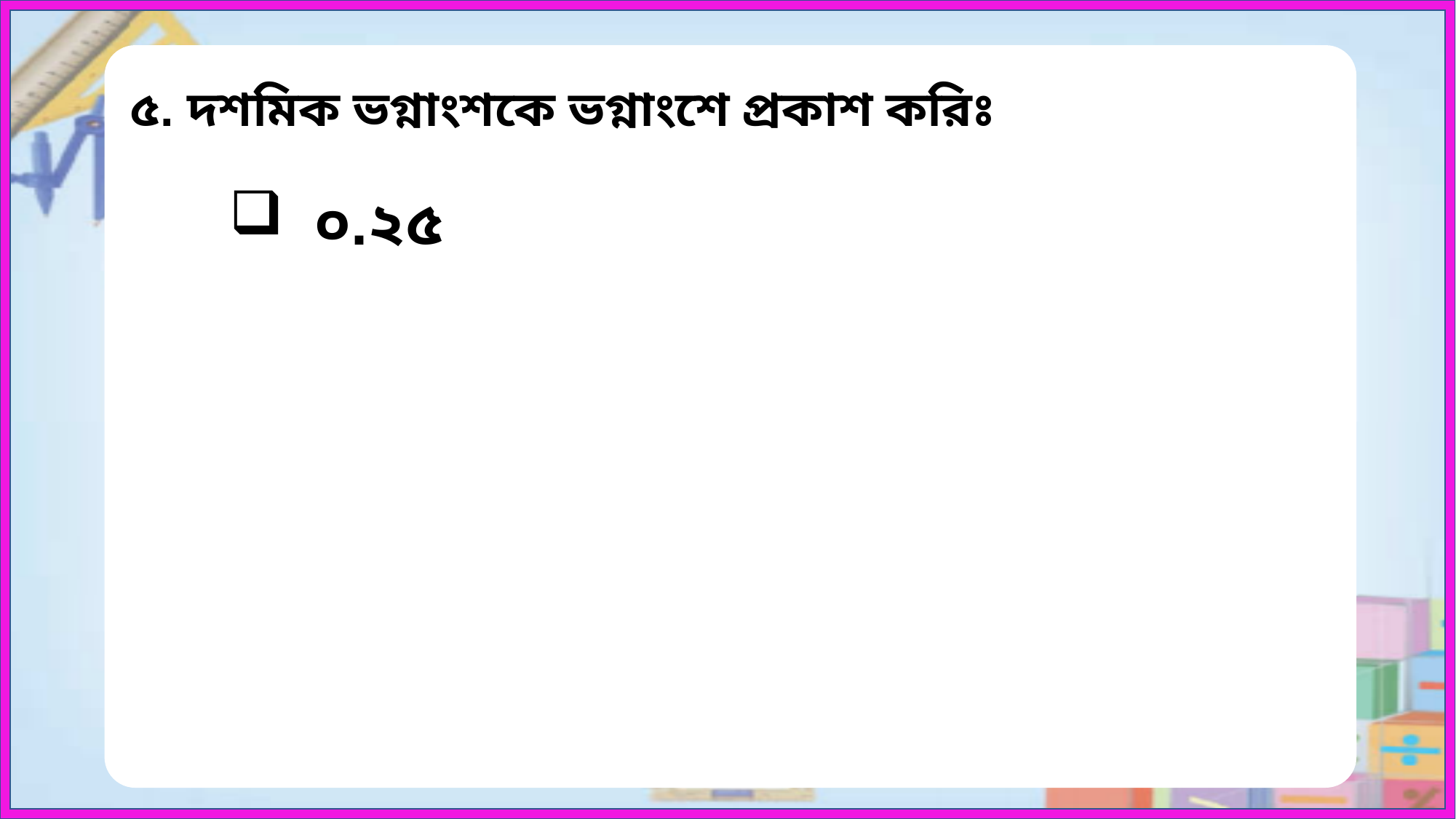

৫. দশমিক ভগ্নাংশকে ভগ্নাংশে প্রকাশ করিঃ
 ০.২৫